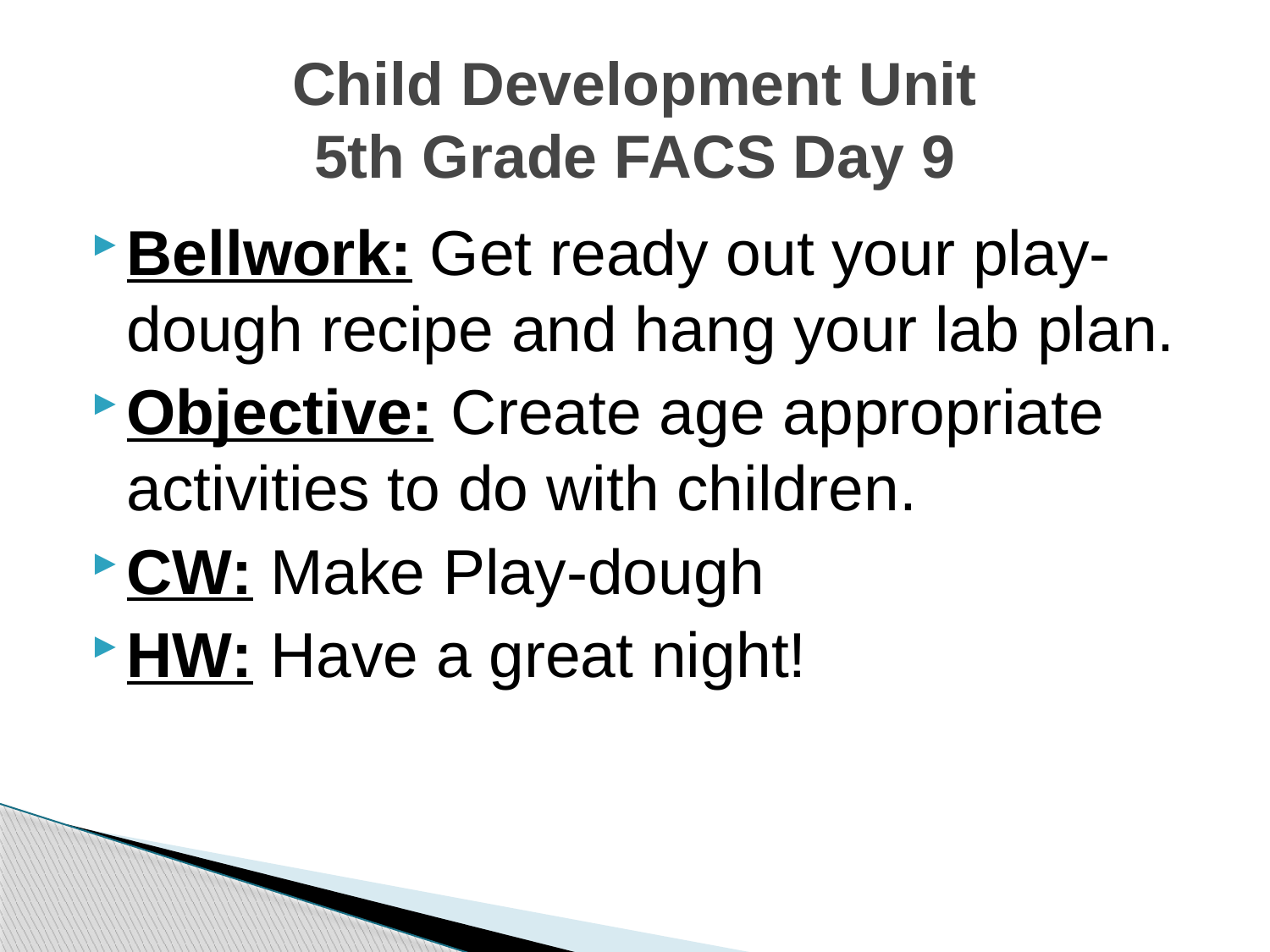

# Child Development Unit 5th Grade FACS Day 9
Bellwork: Get ready out your play-dough recipe and hang your lab plan.
Objective: Create age appropriate activities to do with children.
CW: Make Play-dough
HW: Have a great night!